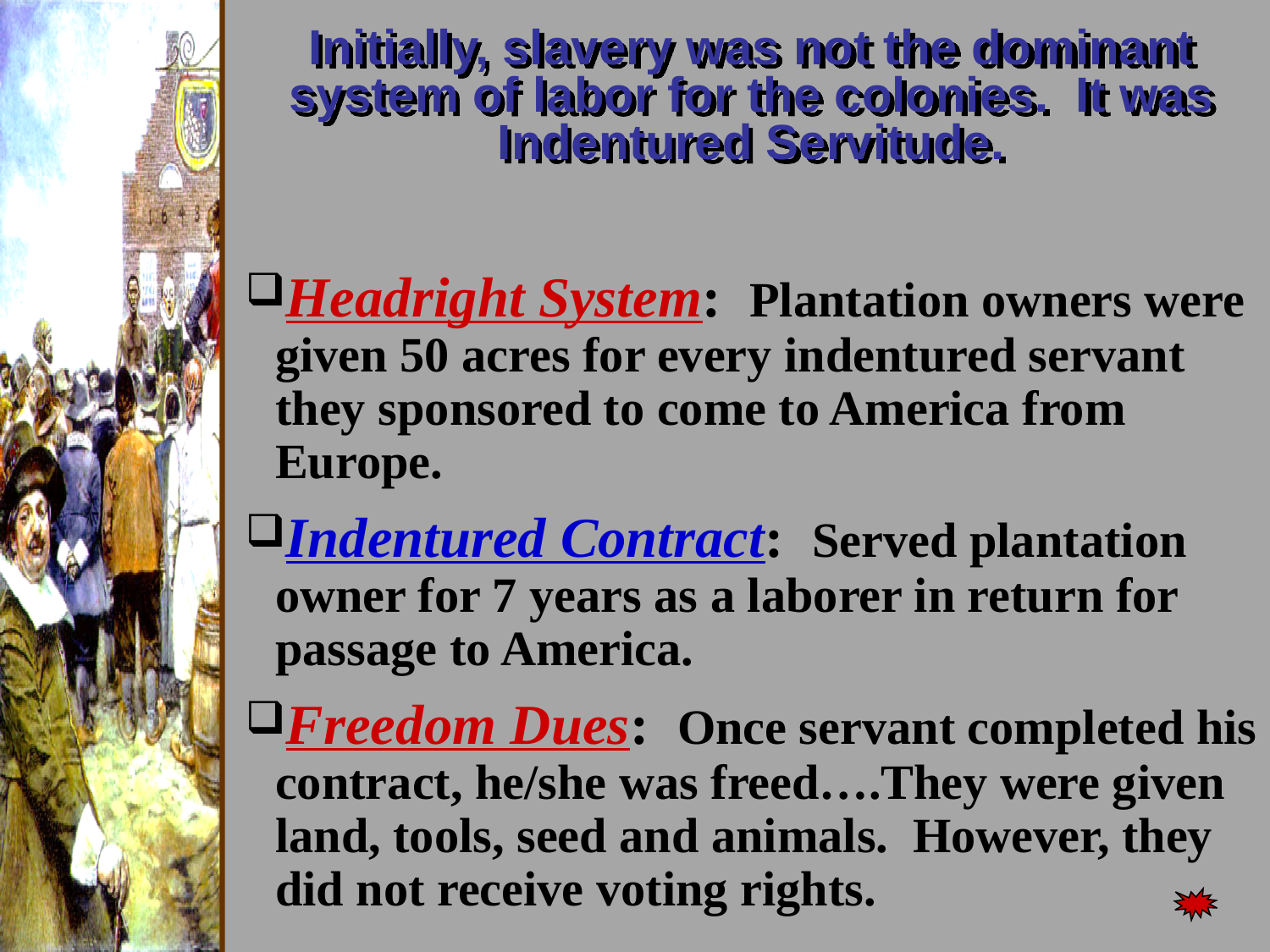

Initially, slavery was not the dominant system of labor for the colonies.  It was Indentured Servitude.
Headright System:  Plantation owners were given 50 acres for every indentured servant they sponsored to come to America from Europe.
Indentured Contract:  Served plantation owner for 7 years as a laborer in return for passage to America.
Freedom Dues:  Once servant completed his contract, he/she was freed….They were given land, tools, seed and animals.  However, they did not receive voting rights.